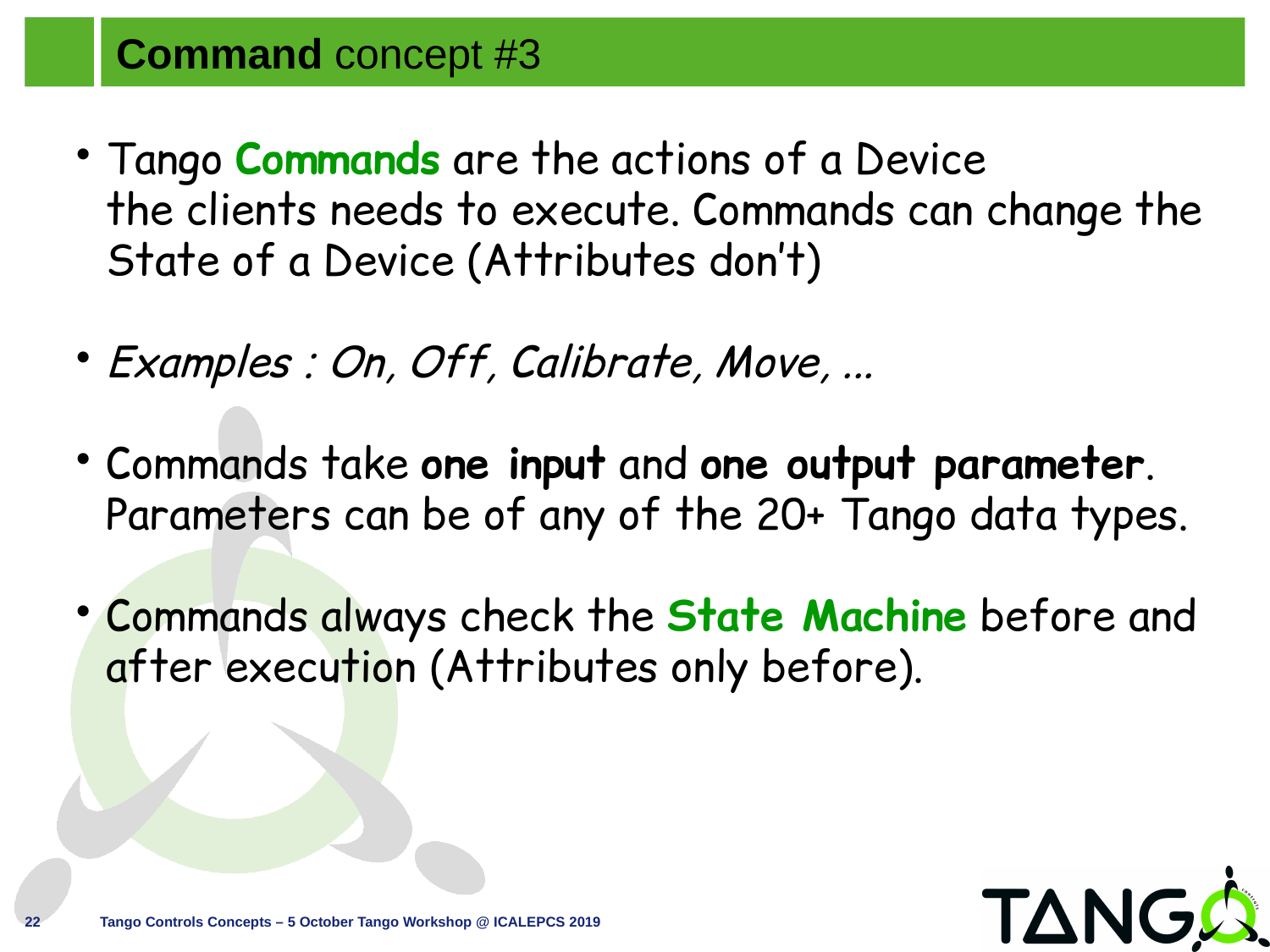

Command concept #3
Tango Commands are the actions of a Device
the clients needs to execute. Commands can change the  State of a Device (Attributes don’t)
Examples : On, Off, Calibrate, Move, ...
Commands take one input and one output parameter.
Parameters can be of any of the 20+ Tango data types.
Commands always check the State Machine before and after execution (Attributes only before).
22
Tango Controls Concepts – 5 October Tango Workshop @ ICALEPCS 2019